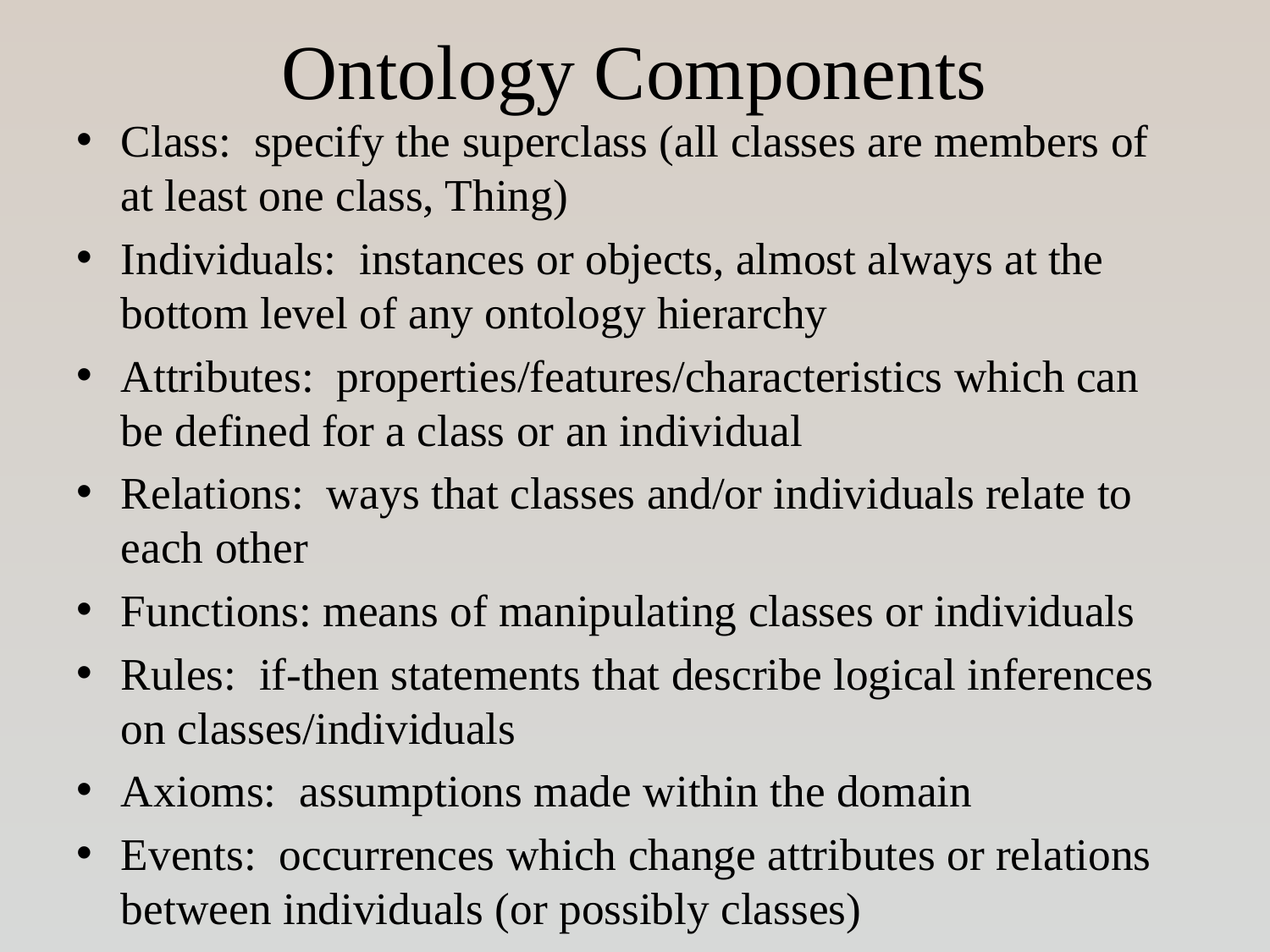

# Ontology Components
Class:  specify the superclass (all classes are members of at least one class, Thing)
Individuals:  instances or objects, almost always at the bottom level of any ontology hierarchy
Attributes:  properties/features/characteristics which can be defined for a class or an individual
Relations:  ways that classes and/or individuals relate to each other
Functions: means of manipulating classes or individuals
Rules:  if-then statements that describe logical inferences on classes/individuals
Axioms:  assumptions made within the domain
Events:  occurrences which change attributes or relations between individuals (or possibly classes)